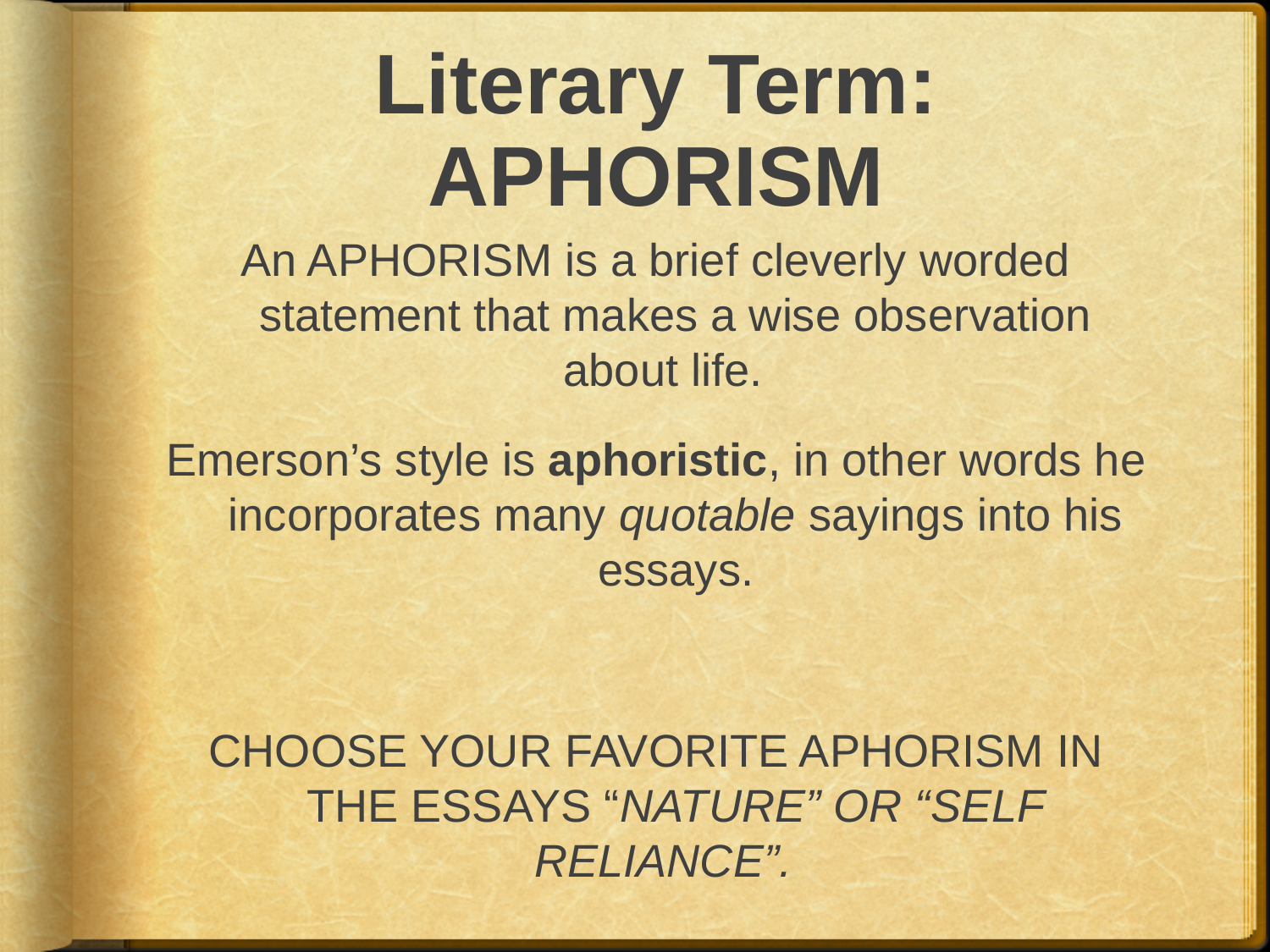

# Literary Term: APHORISM
An APHORISM is a brief cleverly worded statement that makes a wise observation about life.
Emerson’s style is aphoristic, in other words he incorporates many quotable sayings into his essays.

CHOOSE YOUR FAVORITE APHORISM IN THE ESSAYS “NATURE” OR “SELF RELIANCE”.